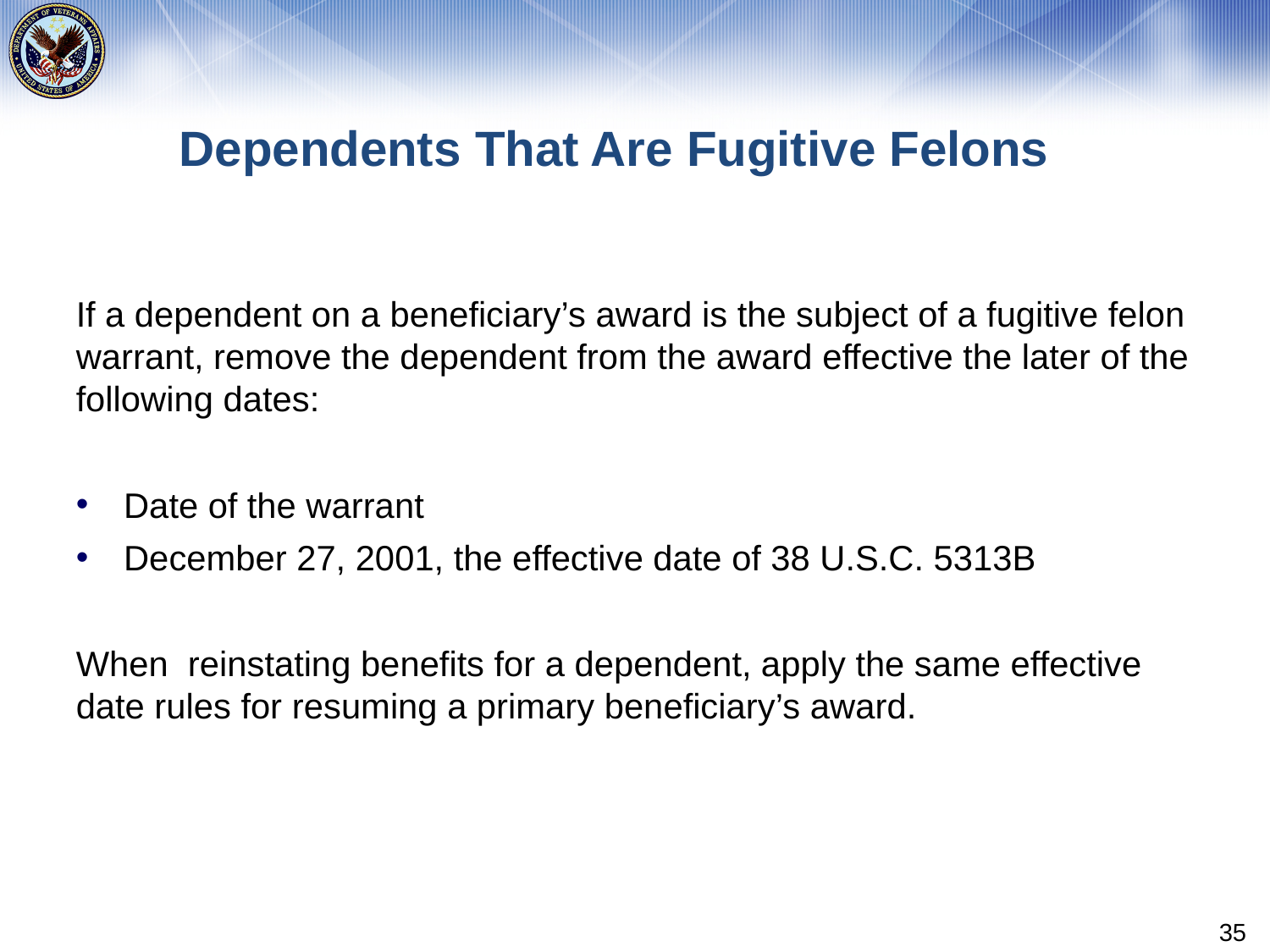

# Dependents That Are Fugitive Felons
If a dependent on a beneficiary’s award is the subject of a fugitive felon warrant, remove the dependent from the award effective the later of the following dates:

Date of the warrant
December 27, 2001, the effective date of 38 U.S.C. 5313B

When  reinstating benefits for a dependent, apply the same effective date rules for resuming a primary beneficiary’s award.

35